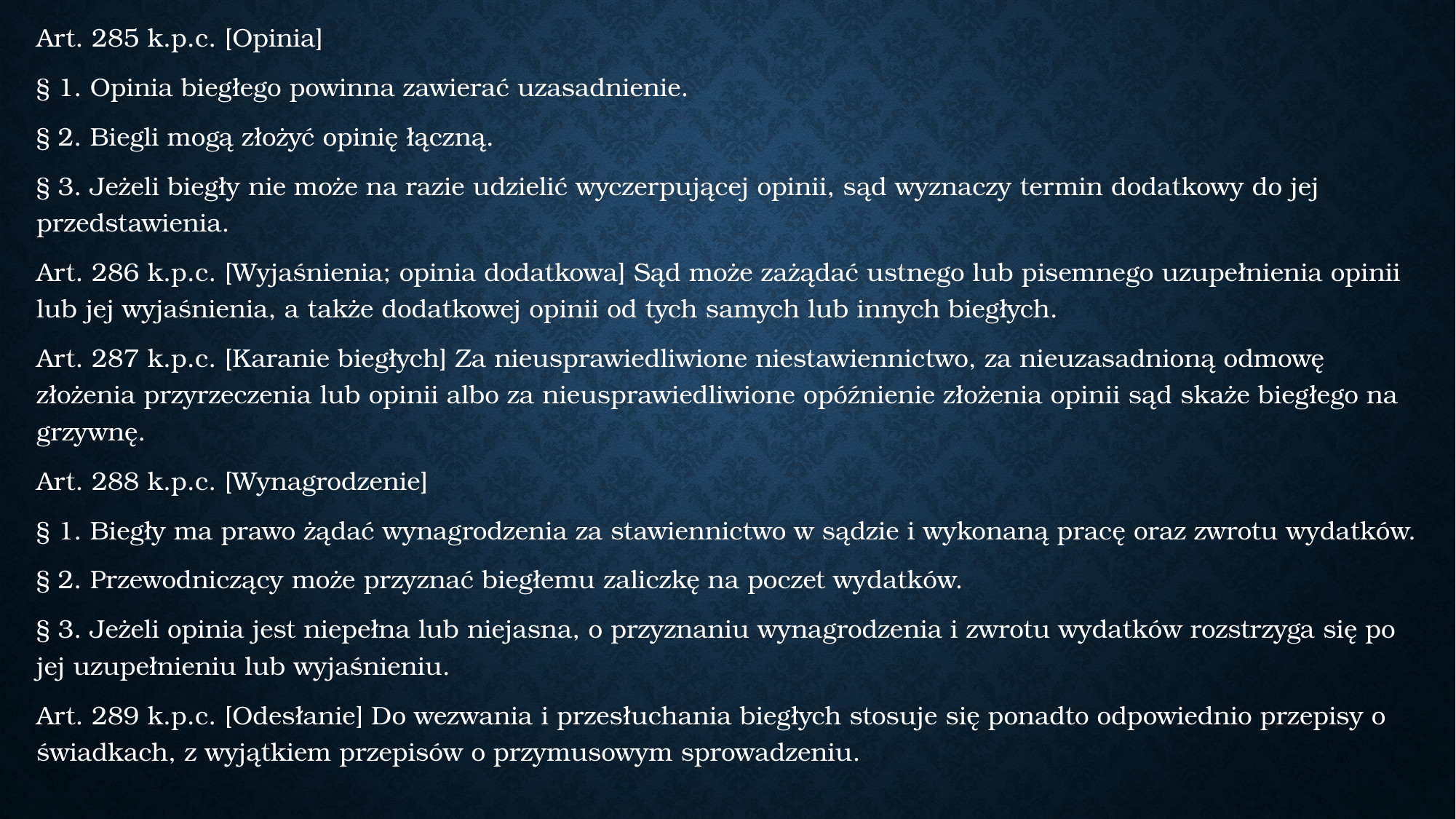

Art. 285 k.p.c. [Opinia]
§ 1. Opinia biegłego powinna zawierać uzasadnienie.
§ 2. Biegli mogą złożyć opinię łączną.
§ 3. Jeżeli biegły nie może na razie udzielić wyczerpującej opinii, sąd wyznaczy termin dodatkowy do jej przedstawienia.
Art. 286 k.p.c. [Wyjaśnienia; opinia dodatkowa] Sąd może zażądać ustnego lub pisemnego uzupełnienia opinii lub jej wyjaśnienia, a także dodatkowej opinii od tych samych lub innych biegłych.
Art. 287 k.p.c. [Karanie biegłych] Za nieusprawiedliwione niestawiennictwo, za nieuzasadnioną odmowę złożenia przyrzeczenia lub opinii albo za nieusprawiedliwione opóźnienie złożenia opinii sąd skaże biegłego na grzywnę.
Art. 288 k.p.c. [Wynagrodzenie]
§ 1. Biegły ma prawo żądać wynagrodzenia za stawiennictwo w sądzie i wykonaną pracę oraz zwrotu wydatków.
§ 2. Przewodniczący może przyznać biegłemu zaliczkę na poczet wydatków.
§ 3. Jeżeli opinia jest niepełna lub niejasna, o przyznaniu wynagrodzenia i zwrotu wydatków rozstrzyga się po jej uzupełnieniu lub wyjaśnieniu.
Art. 289 k.p.c. [Odesłanie] Do wezwania i przesłuchania biegłych stosuje się ponadto odpowiednio przepisy o świadkach, z wyjątkiem przepisów o przymusowym sprowadzeniu.